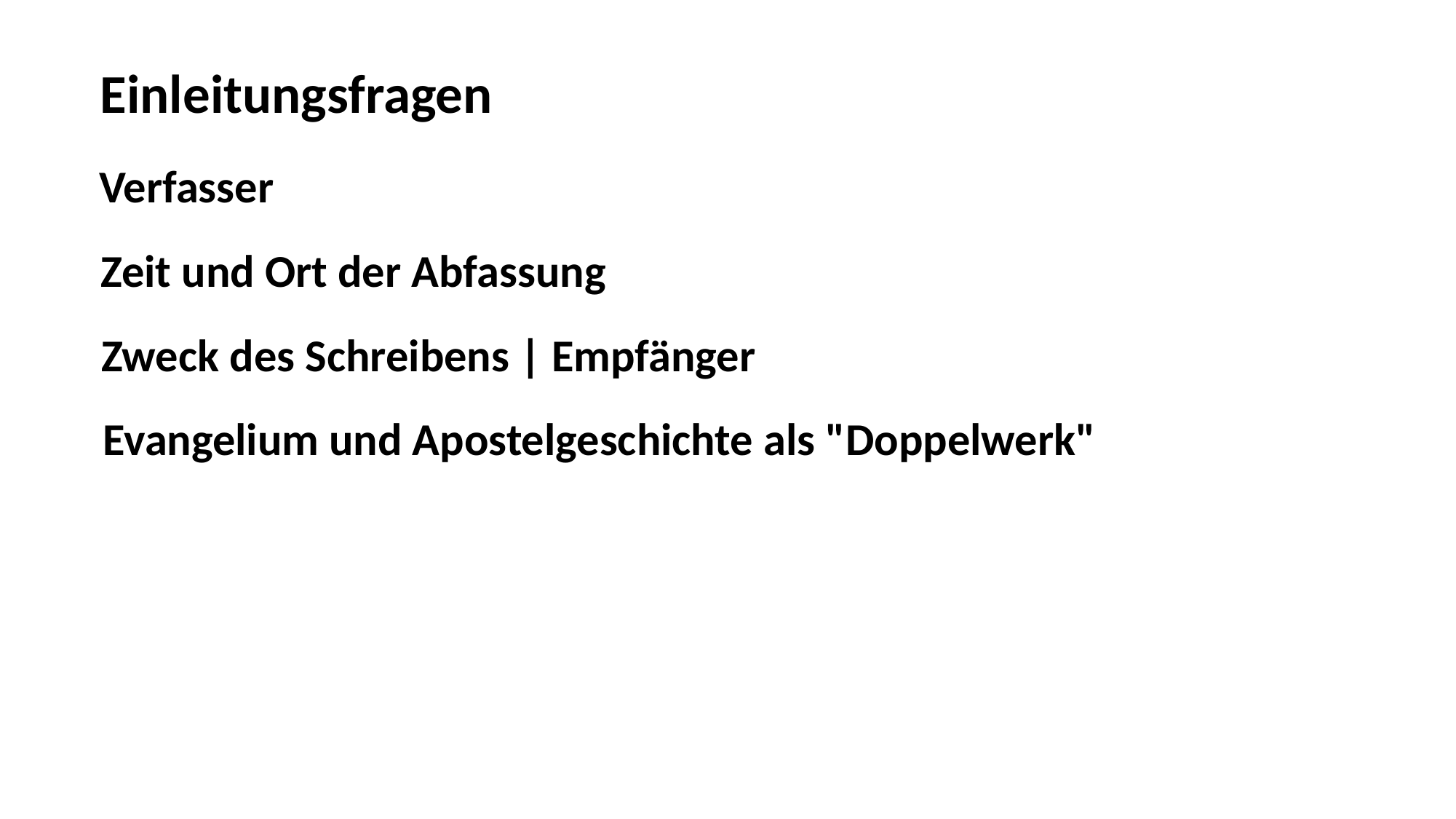

Einleitungsfragen
Verfasser
Zeit und Ort der Abfassung
Zweck des Schreibens | Empfänger
Evangelium und Apostelgeschichte als "Doppelwerk"